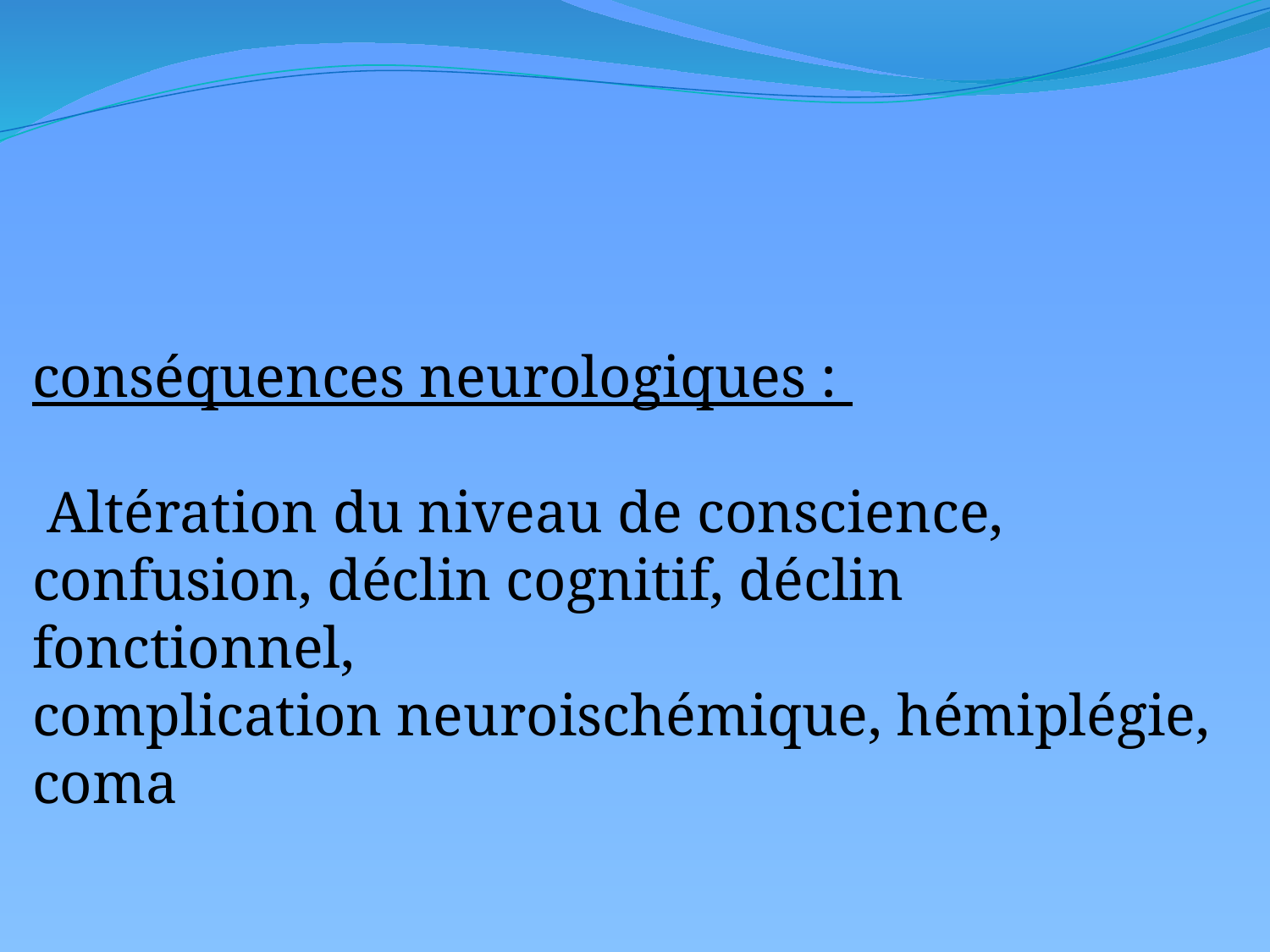

conséquences neurologiques :

 Altération du niveau de conscience, confusion, déclin cognitif, déclin fonctionnel,
complication neuroischémique, hémiplégie, coma